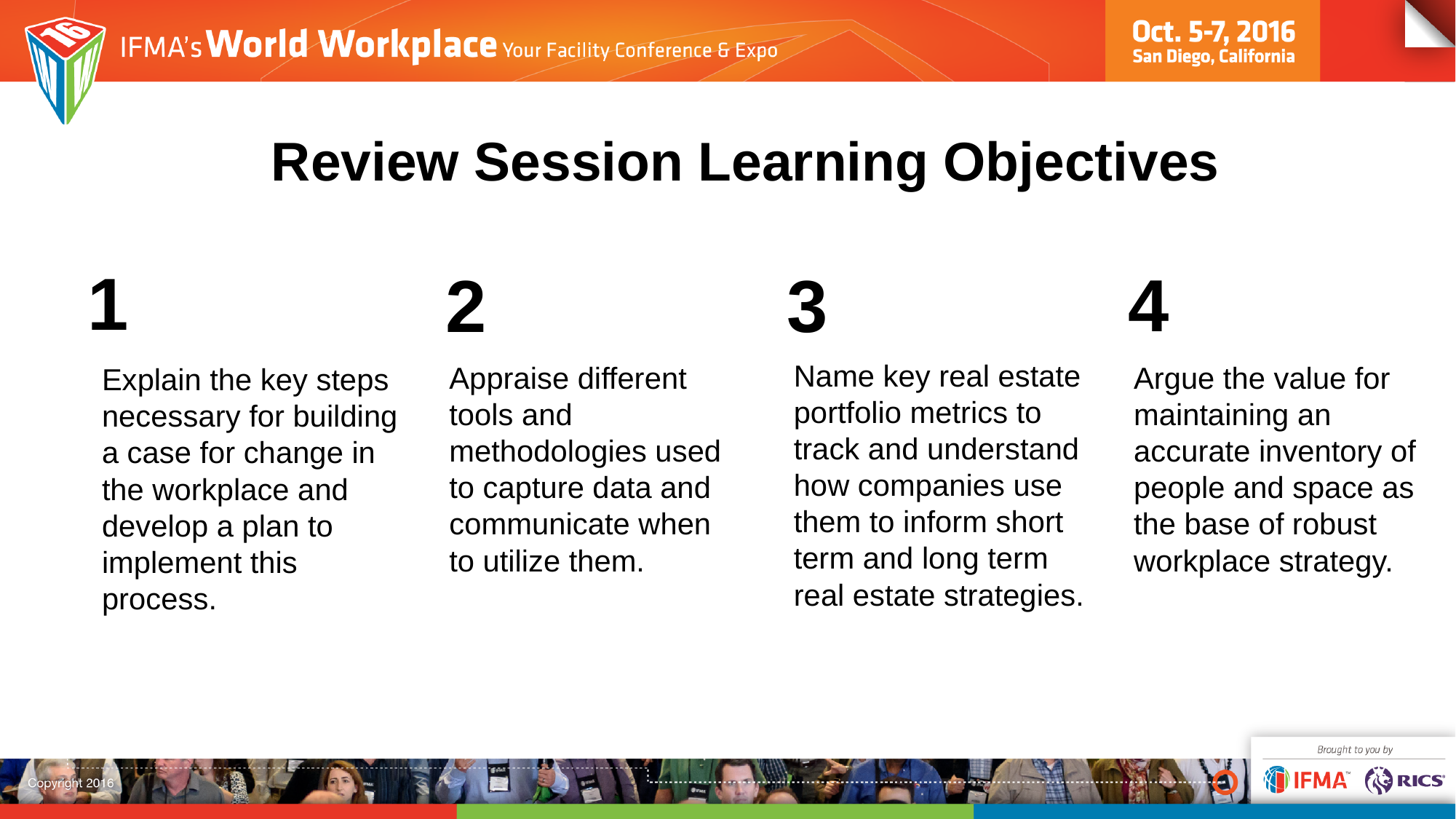

# Review Session Learning Objectives
1

4

2

3

Name key real estate portfolio metrics to track and understand how companies use them to inform short term and long term real estate strategies.

Appraise different tools and methodologies used to capture data and communicate when to utilize them.

Argue the value for maintaining an accurate inventory of people and space as the base of robust workplace strategy.

Explain the key steps necessary for building a case for change in the workplace and develop a plan to implement this process.